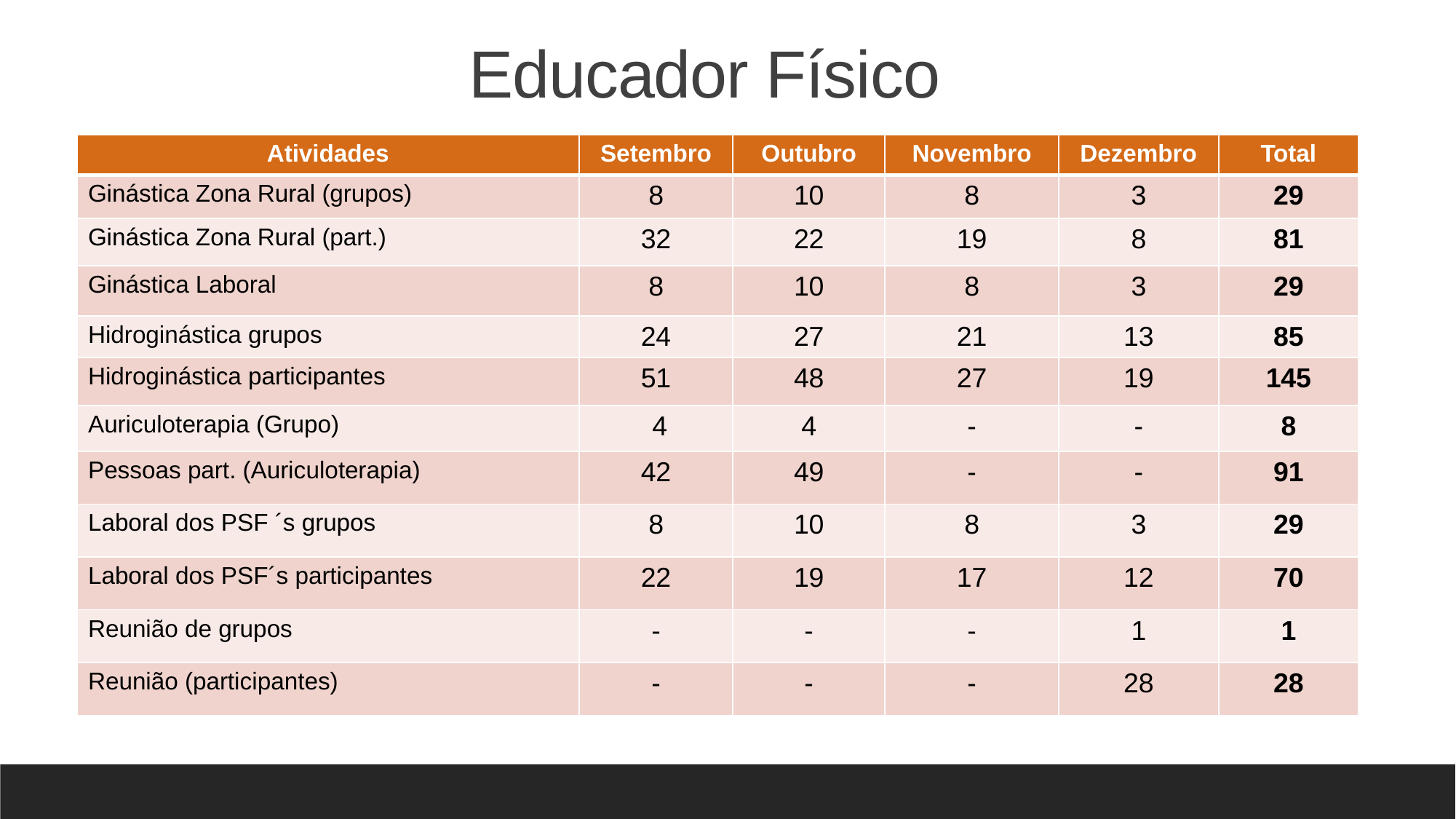

# Educador Físico
| Atividades | Setembro | Outubro | Novembro | Dezembro | Total |
| --- | --- | --- | --- | --- | --- |
| Ginástica Zona Rural (grupos) | 8 | 10 | 8 | 3 | 29 |
| Ginástica Zona Rural (part.) | 32 | 22 | 19 | 8 | 81 |
| Ginástica Laboral | 8 | 10 | 8 | 3 | 29 |
| Hidroginástica grupos | 24 | 27 | 21 | 13 | 85 |
| Hidroginástica participantes | 51 | 48 | 27 | 19 | 145 |
| Auriculoterapia (Grupo) | 4 | 4 | - | - | 8 |
| Pessoas part. (Auriculoterapia) | 42 | 49 | - | - | 91 |
| Laboral dos PSF ´s grupos | 8 | 10 | 8 | 3 | 29 |
| Laboral dos PSF´s participantes | 22 | 19 | 17 | 12 | 70 |
| Reunião de grupos | - | - | - | 1 | 1 |
| Reunião (participantes) | - | - | - | 28 | 28 |